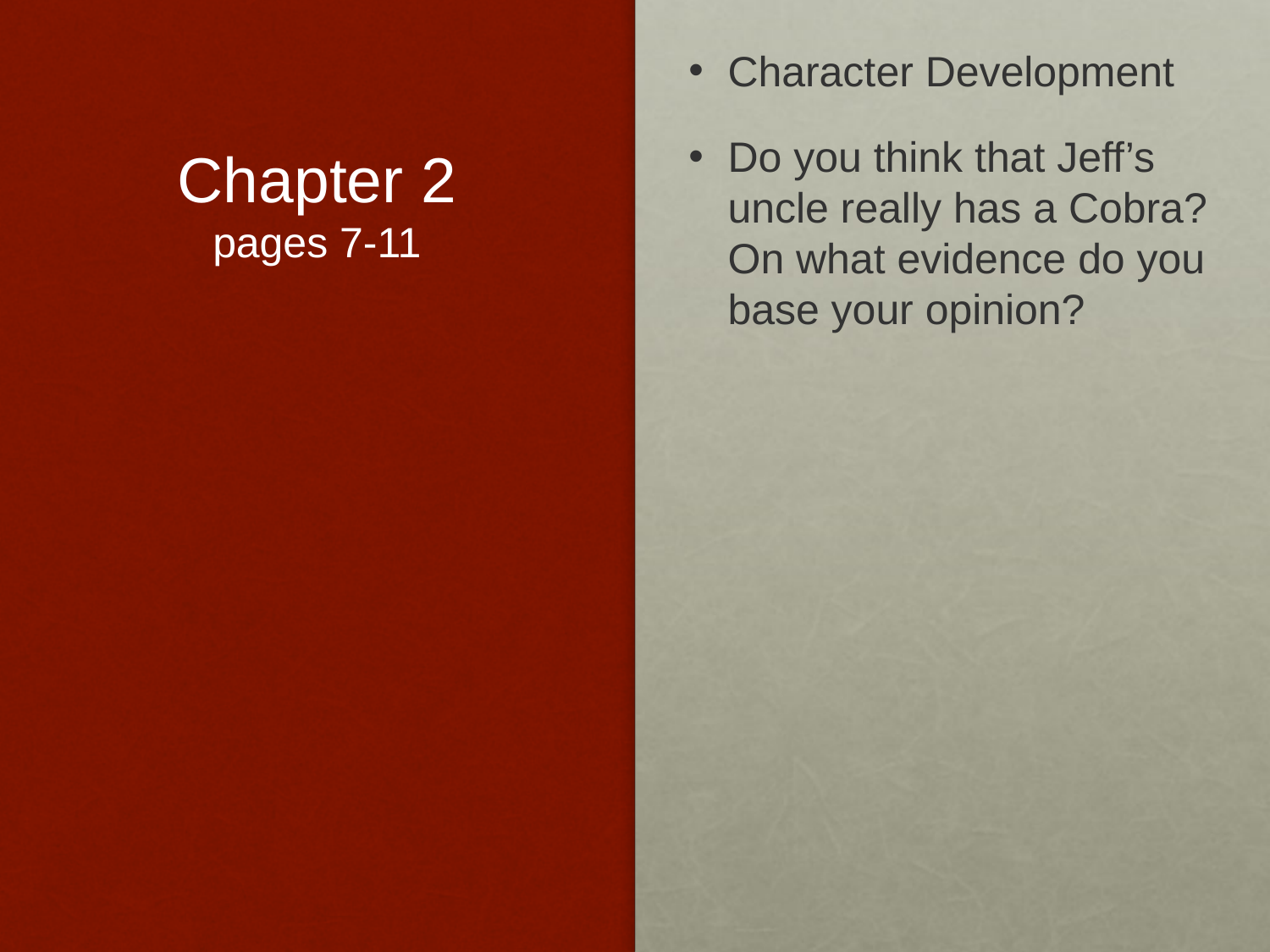

# Chapter 2 pages 7-11
Character Development
Do you think that Jeff’s uncle really has a Cobra? On what evidence do you base your opinion?